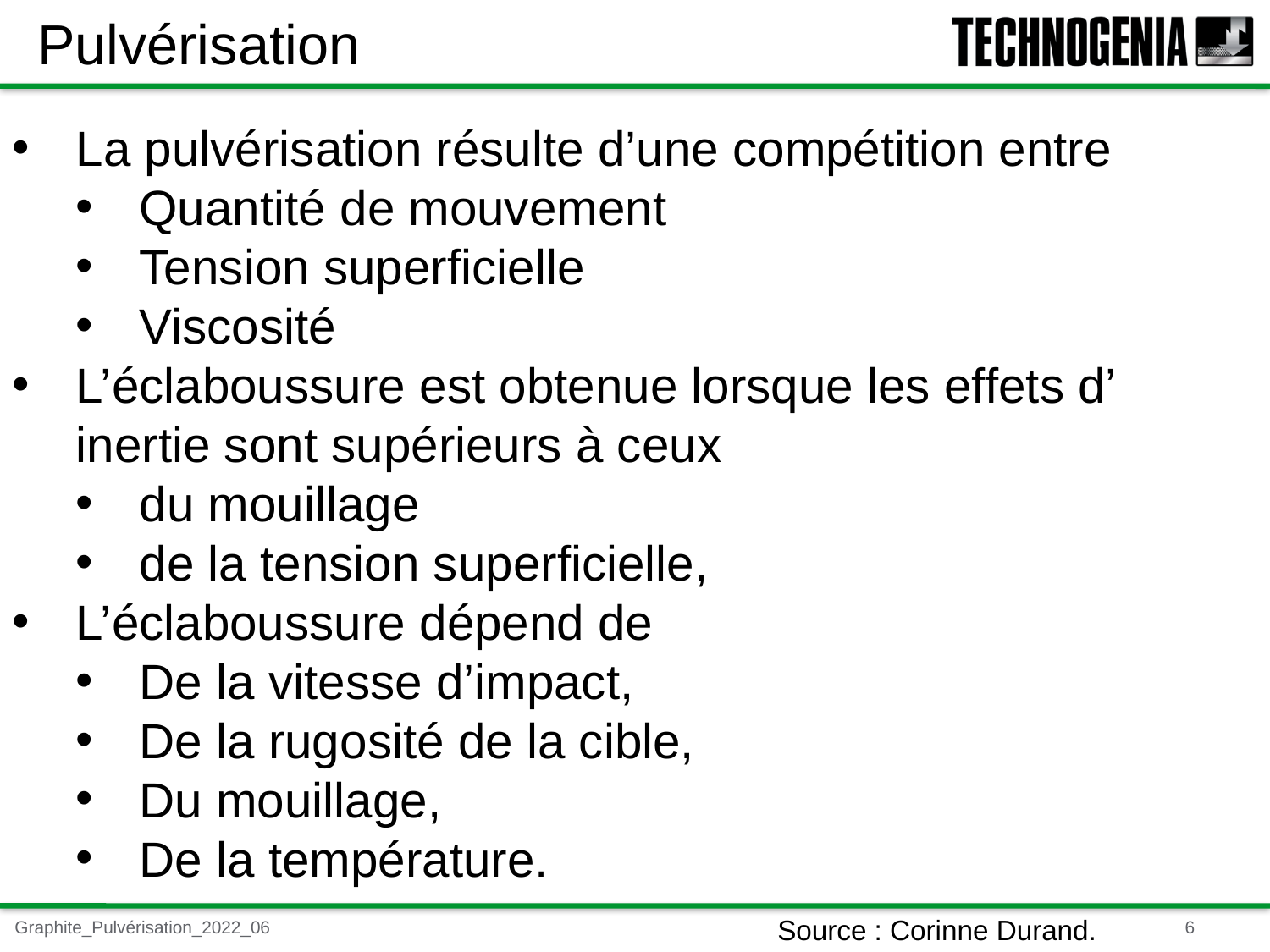

Pulvérisation
La pulvérisation résulte d’une compétition entre
Quantité de mouvement
Tension superficielle
Viscosité
L’éclaboussure est obtenue lorsque les effets d’ inertie sont supérieurs à ceux
du mouillage
de la tension superficielle,
L’éclaboussure dépend de
De la vitesse d’impact,
De la rugosité de la cible,
Du mouillage,
De la température.

Source : Corinne Durand.